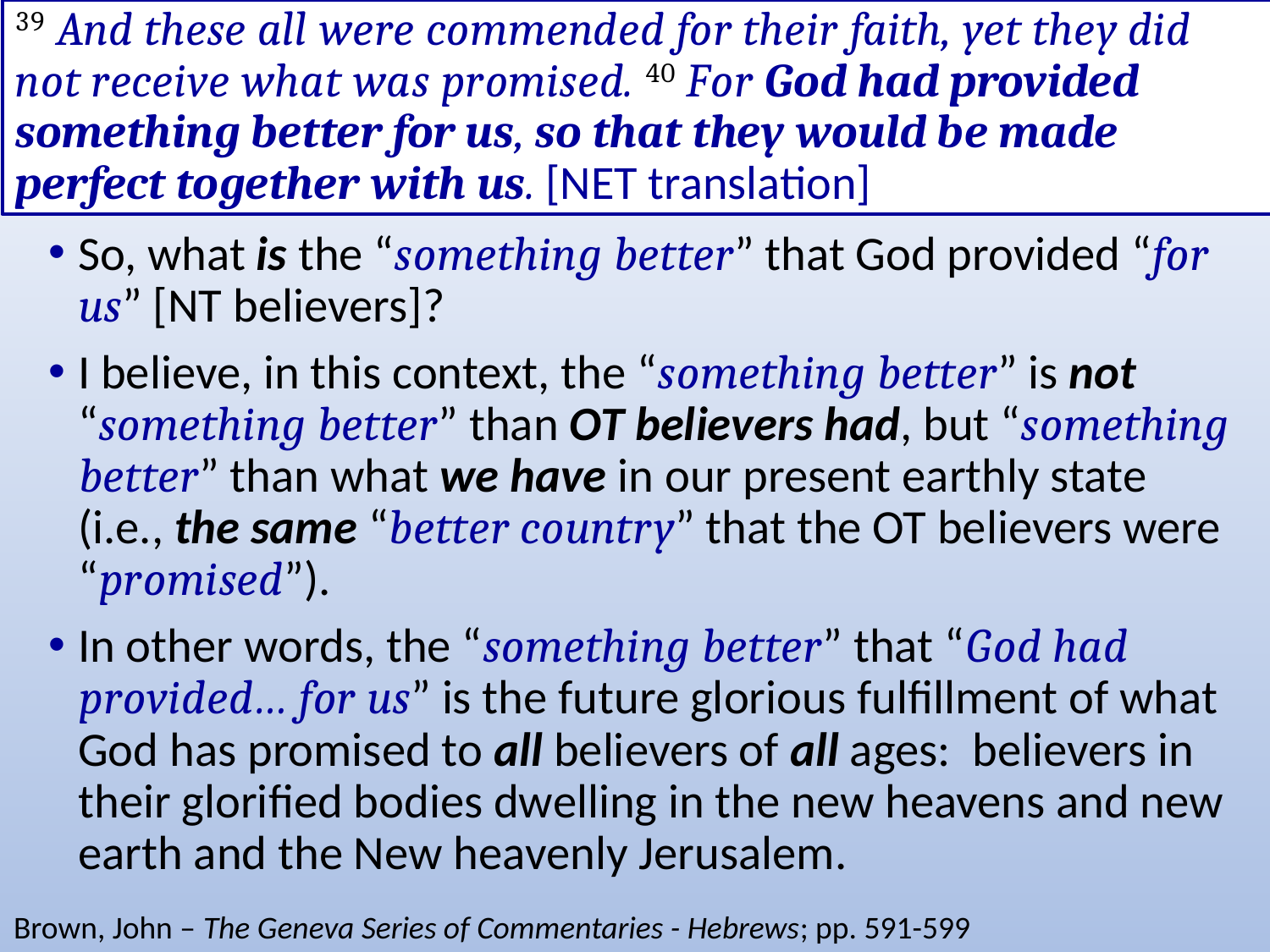

# 39 And these all were commended for their faith, yet they did not receive what was promised. 40 For God had provided something better for us, so that they would be made perfect together with us. [NET translation]
So, what is the “something better” that God provided “for us” [NT believers]?
I believe, in this context, the “something better” is not “something better” than OT believers had, but “something better” than what we have in our present earthly state (i.e., the same “better country” that the OT believers were “promised”).
In other words, the “something better” that “God had provided… for us” is the future glorious fulfillment of what God has promised to all believers of all ages:  believers in their glorified bodies dwelling in the new heavens and new earth and the New heavenly Jerusalem.

Brown, John – The Geneva Series of Commentaries - Hebrews; pp. 591-599